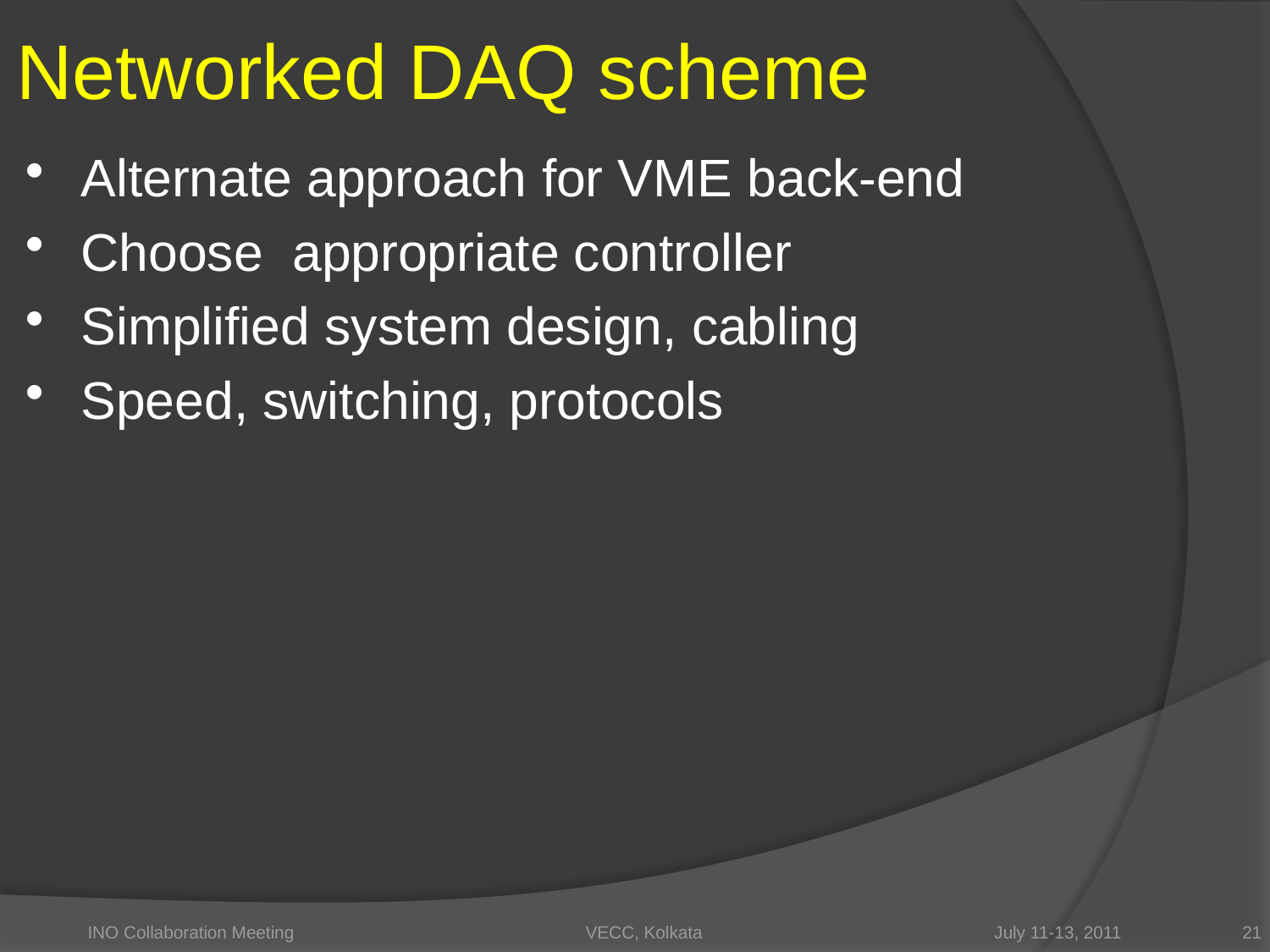

# Networked DAQ scheme
Alternate approach for VME back-end
Choose  appropriate controller
Simplified system design, cabling
Speed, switching, protocols

INO Collaboration Meeting                                                            VECC, Kolkata                                                            July 11-13, 2011
21